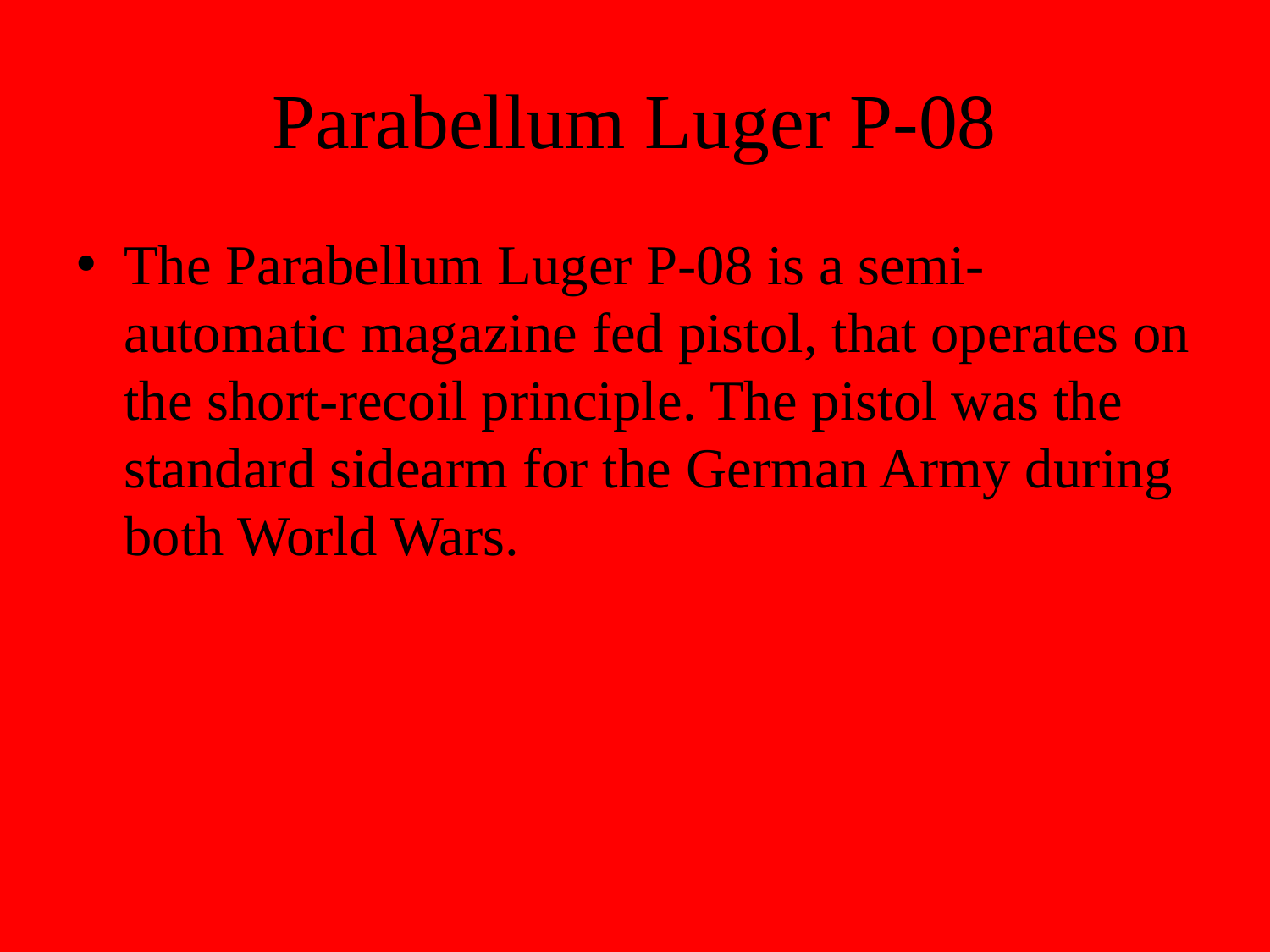

# Parabellum Luger P-08
The Parabellum Luger P-08 is a semi-automatic magazine fed pistol, that operates on the short-recoil principle. The pistol was the standard sidearm for the German Army during both World Wars.